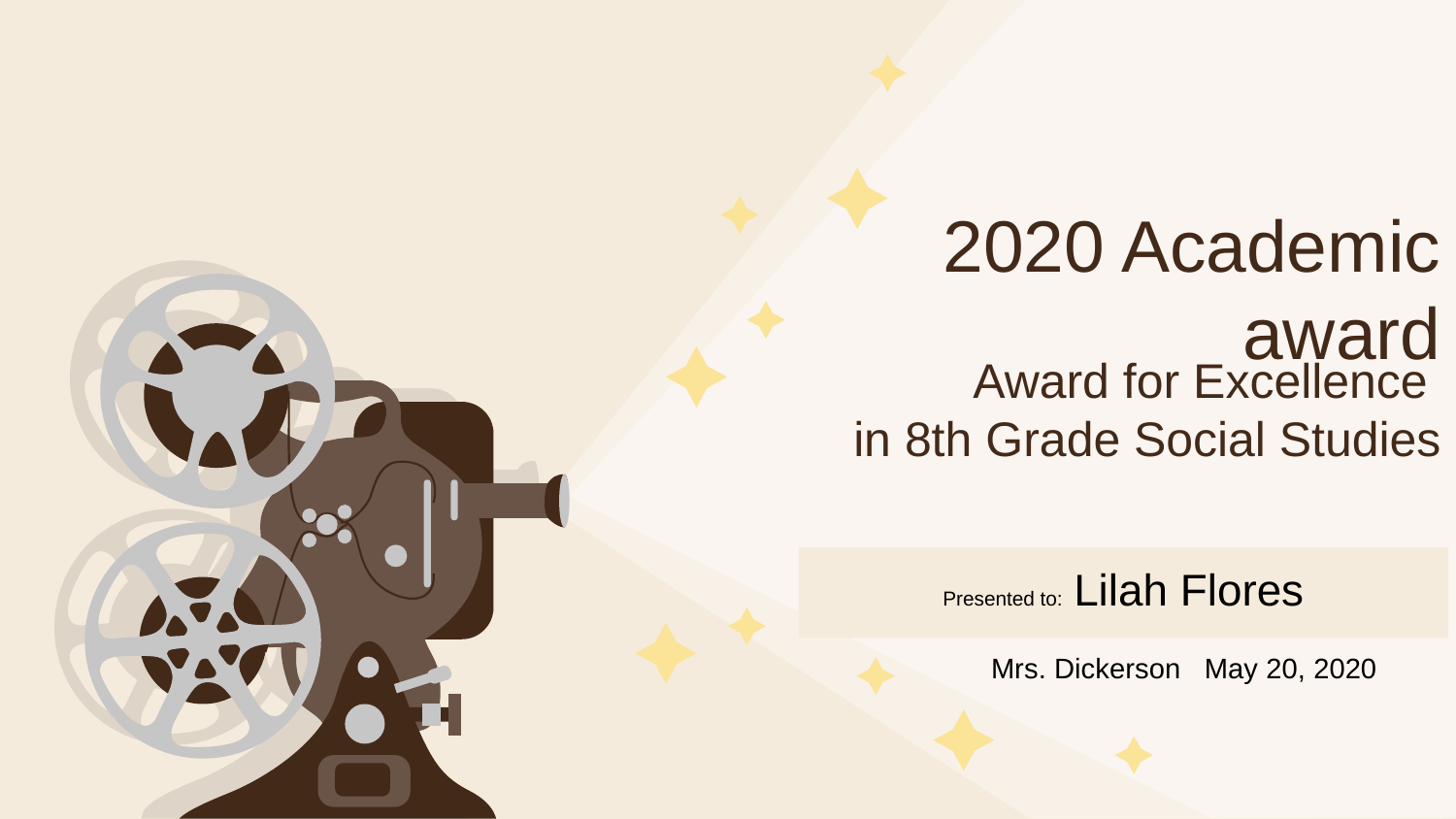

# 2020 Academic award
Award for Excellence
in 8th Grade Social Studies
Presented to:  Lilah Flores
Mrs. Dickerson   May 20, 2020